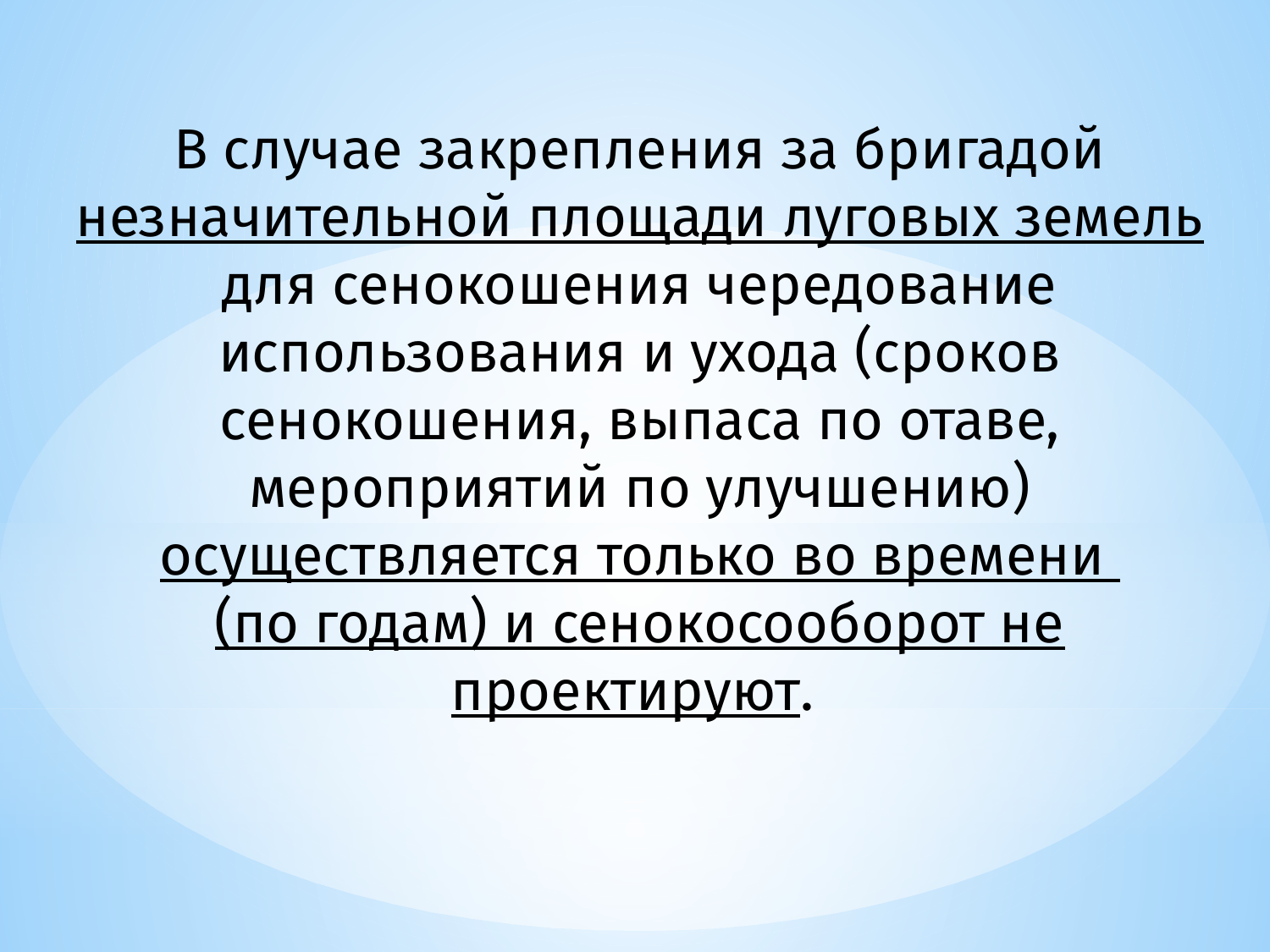

В случае закрепления за бригадой незначительной площади луговых земель для сенокошения чередование использования и ухода (сроков сенокошения, выпаса по отаве, мероприятий по улучшению) осуществляется только во времени
(по годам) и сенокосооборот не проектируют.